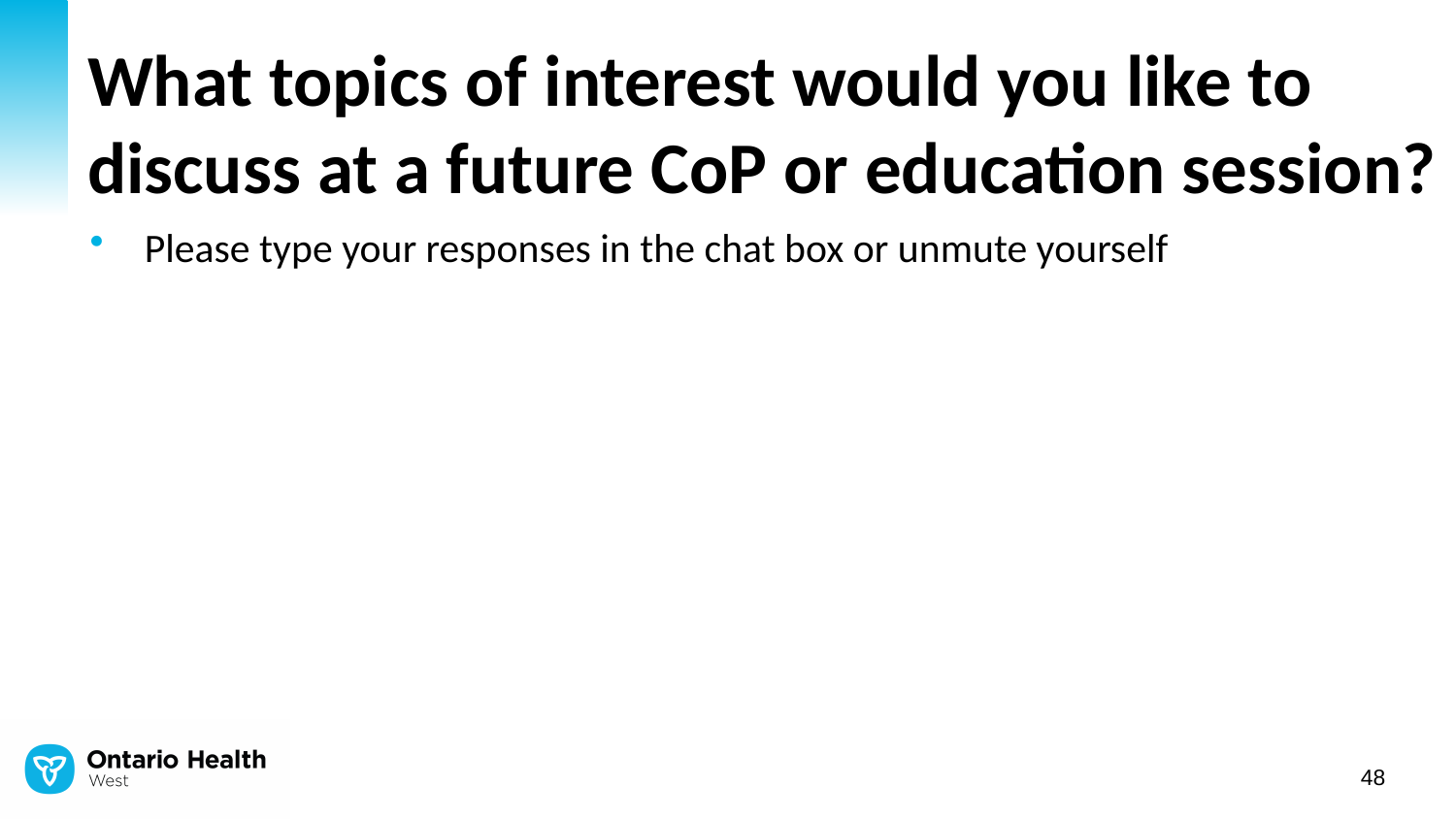

# What topics of interest would you like to discuss at a future CoP or education session?
Please type your responses in the chat box or unmute yourself